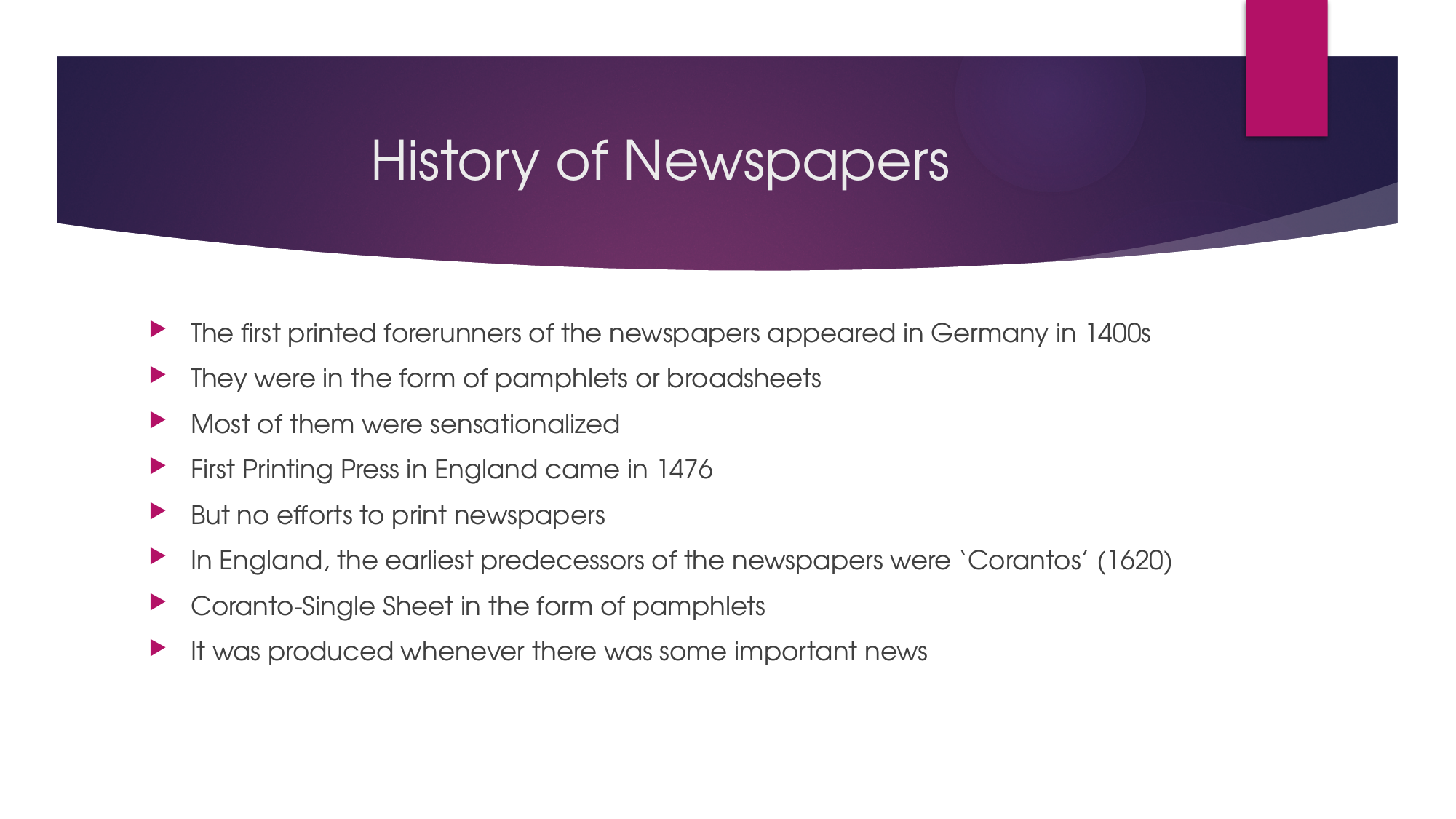

# History of Newspapers
The first printed forerunners of the newspapers appeared in Germany in 1400s
They were in the form of pamphlets or broadsheets
Most of them were sensationalized
First Printing Press in England came in 1476
But no efforts to print newspapers
In England, the earliest predecessors of the newspapers were ‘Corantos’ (1620)
Coranto-Single Sheet in the form of pamphlets
It was produced whenever there was some important news